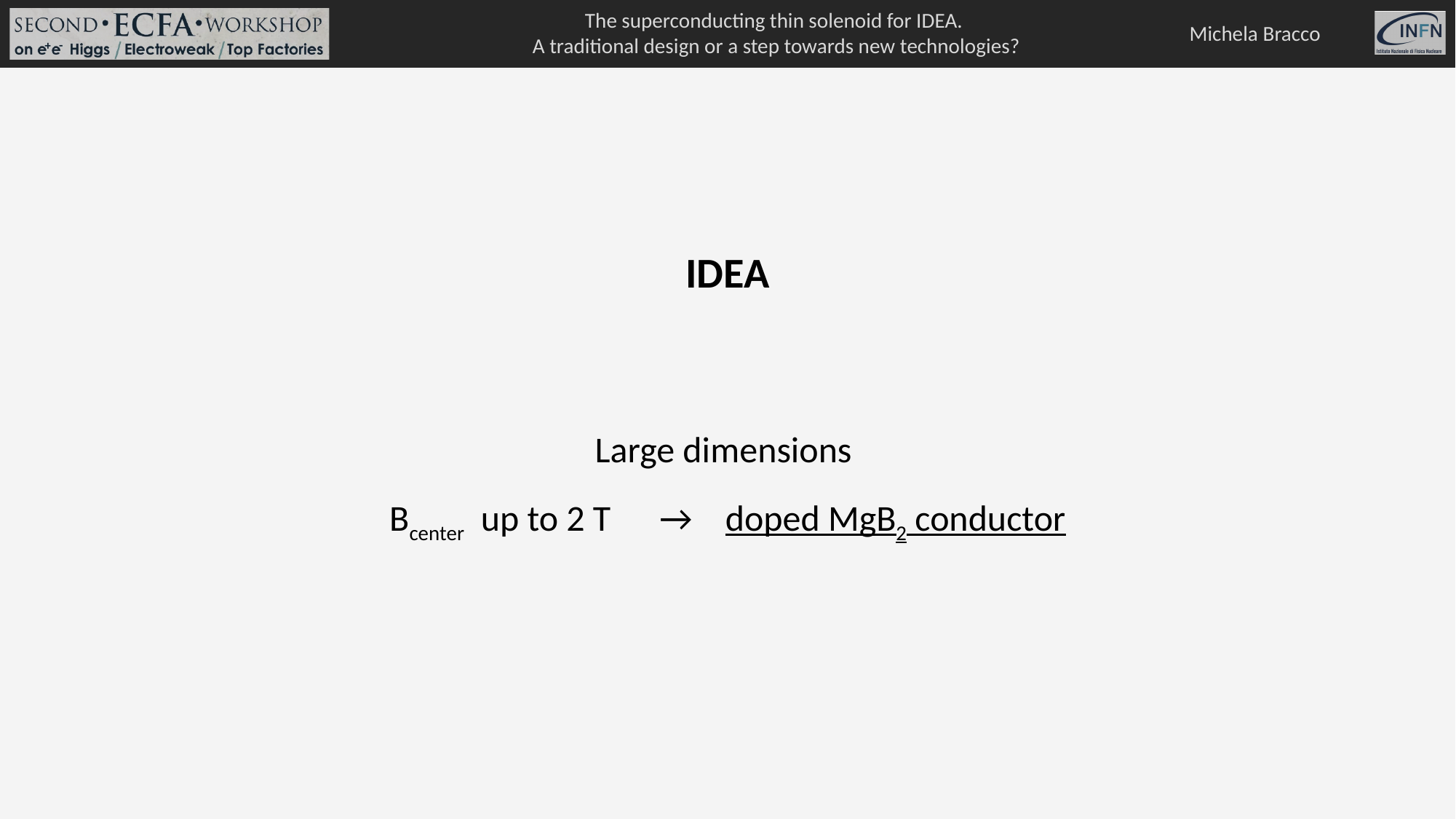

IDEA
Large dimensions
Bcenter  up to 2 T      →    doped MgB2 conductor